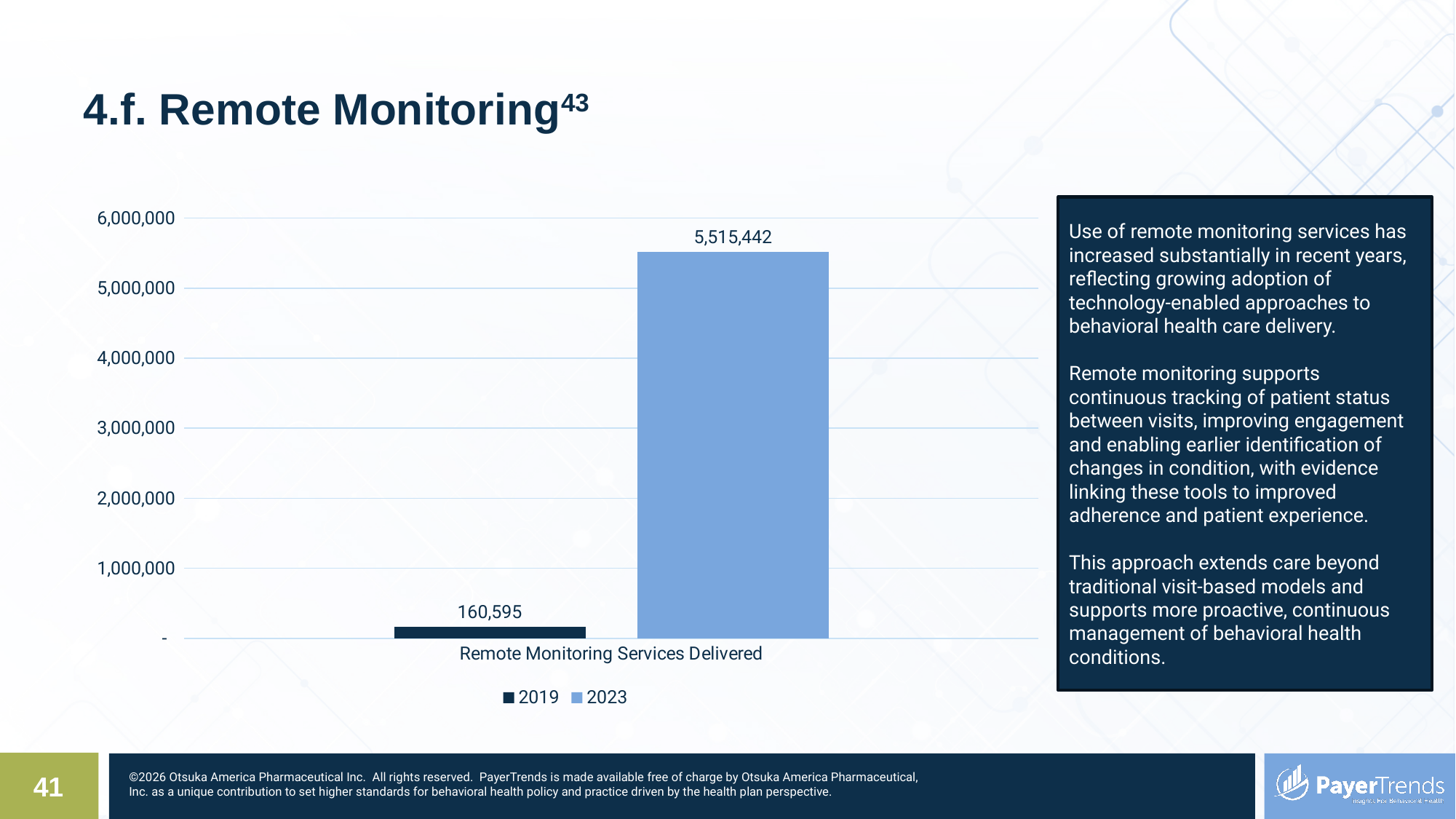

# 4.f. Remote Monitoring43

### Chart

| Category | 2019 | 2023 |
|---|---|---|
| Remote Monitoring Services Delivered | 160595.0 | 5515442.0 |
Use of remote monitoring services has increased substantially in recent years, reflecting growing adoption of technology-enabled approaches to behavioral health care delivery.
Remote monitoring supports continuous tracking of patient status between visits, improving engagement and enabling earlier identification of changes in condition, with evidence linking these tools to improved adherence and patient experience.
This approach extends care beyond traditional visit-based models and supports more proactive, continuous management of behavioral health conditions.
41